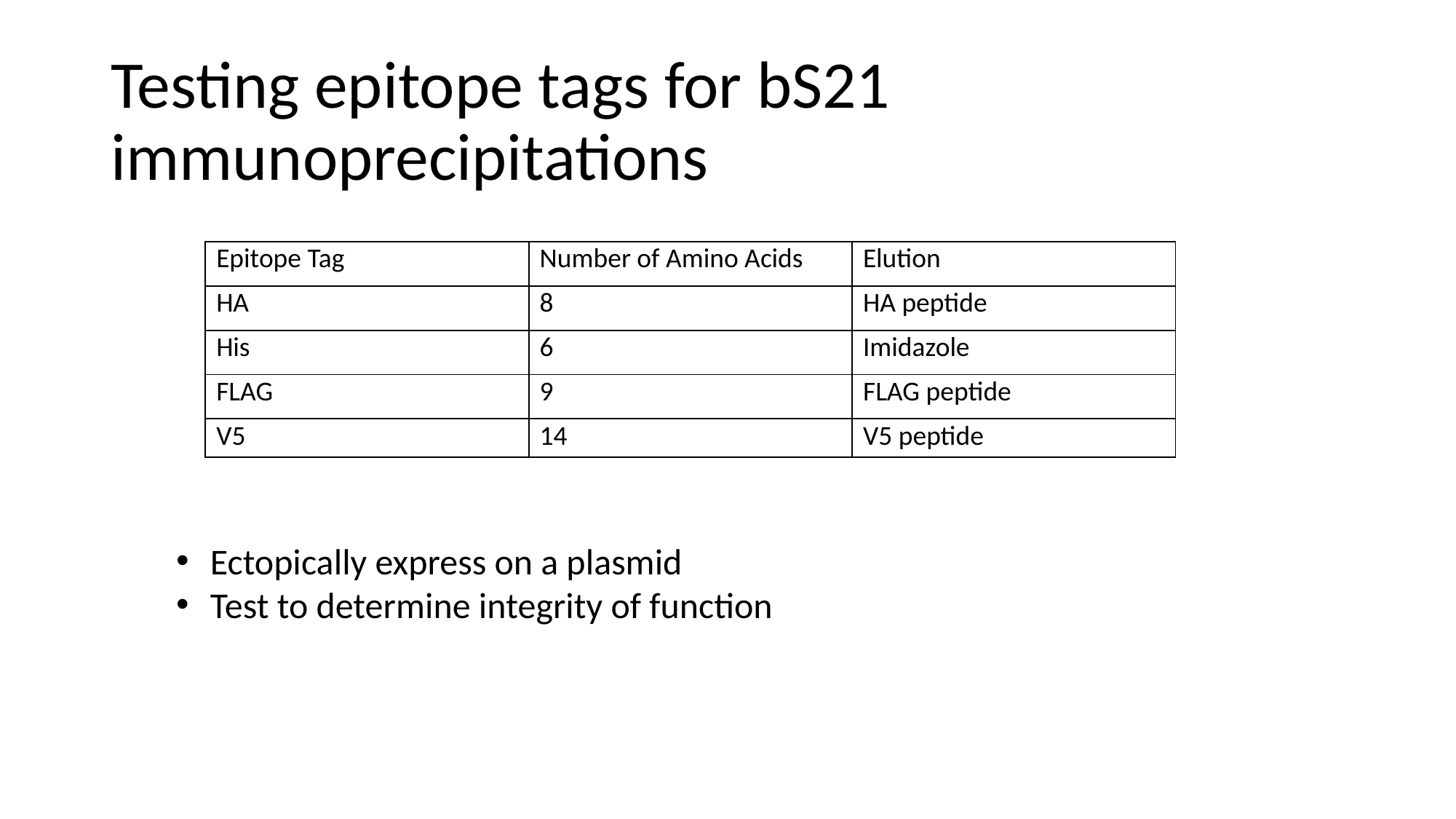

# Testing epitope tags for bS21 immunoprecipitations
| Epitope Tag | Number of Amino Acids | Elution |
| --- | --- | --- |
| HA | 8 | HA peptide |
| His | 6 | Imidazole |
| FLAG | 9 | FLAG peptide |
| V5 | 14 | V5 peptide |
Ectopically express on a plasmid
Test to determine integrity of function